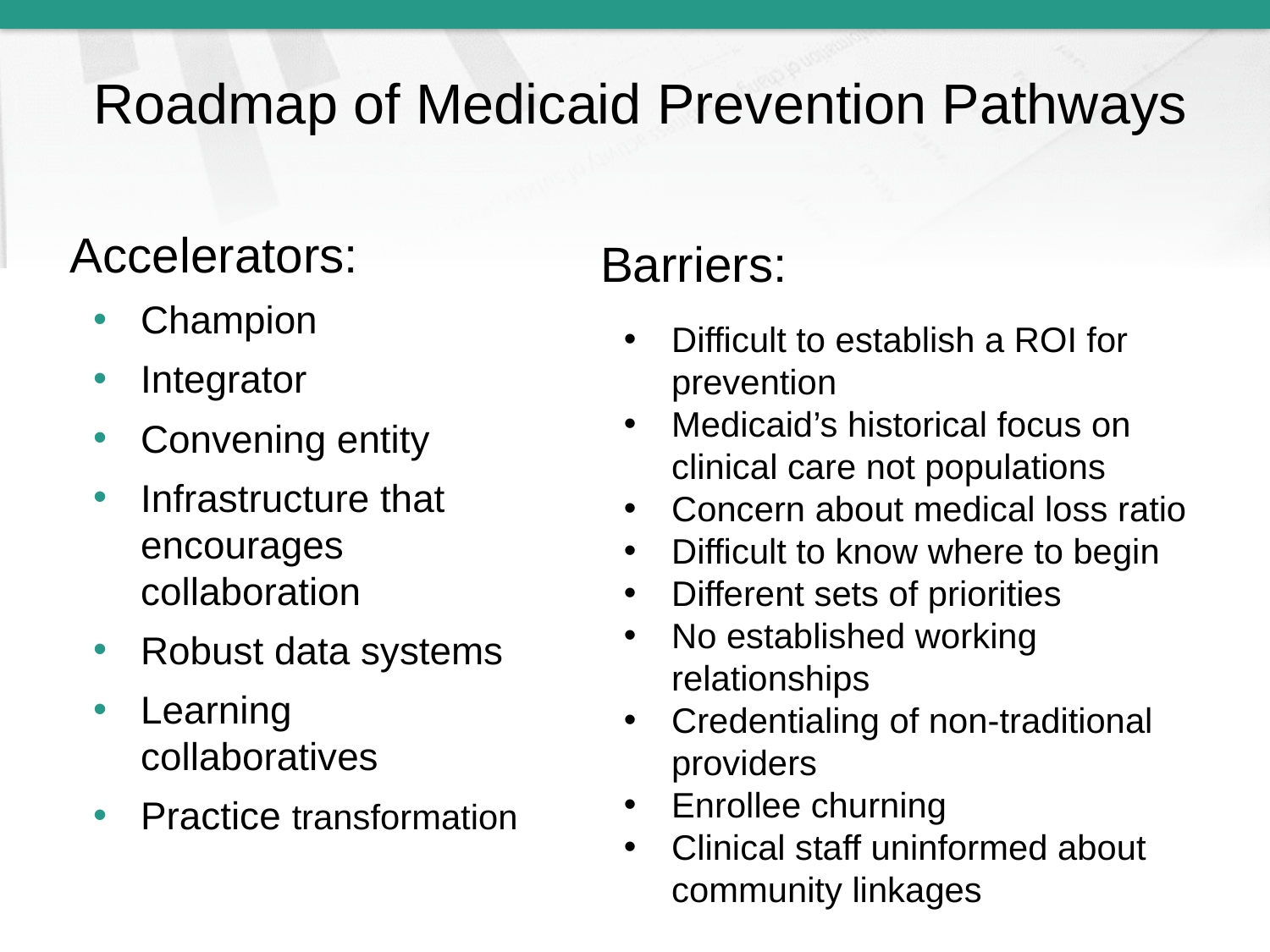

# Roadmap of Medicaid Prevention Pathways
Accelerators:
Champion
Integrator
Convening entity
Infrastructure that encourages collaboration
Robust data systems
Learning collaboratives
Practice transformation
Barriers:

Difficult to establish a ROI for prevention
Medicaid’s historical focus on clinical care not populations
Concern about medical loss ratio
Difficult to know where to begin
Different sets of priorities
No established working relationships
Credentialing of non-traditional providers
Enrollee churning
Clinical staff uninformed about community linkages